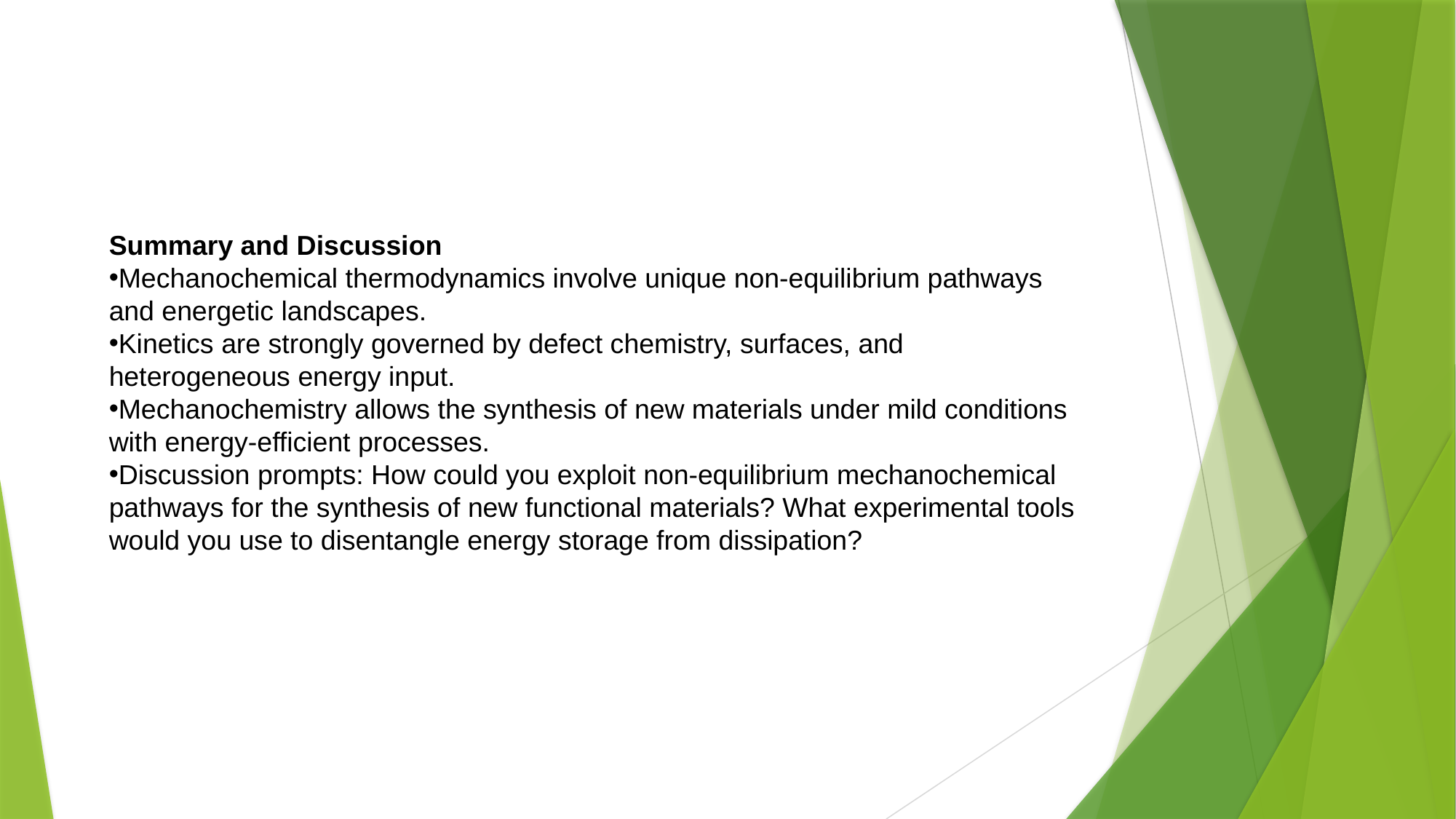

Summary and Discussion
Mechanochemical thermodynamics involve unique non-equilibrium pathways and energetic landscapes.
Kinetics are strongly governed by defect chemistry, surfaces, and heterogeneous energy input.
Mechanochemistry allows the synthesis of new materials under mild conditions with energy-efficient processes.
Discussion prompts: How could you exploit non-equilibrium mechanochemical pathways for the synthesis of new functional materials? What experimental tools would you use to disentangle energy storage from dissipation?